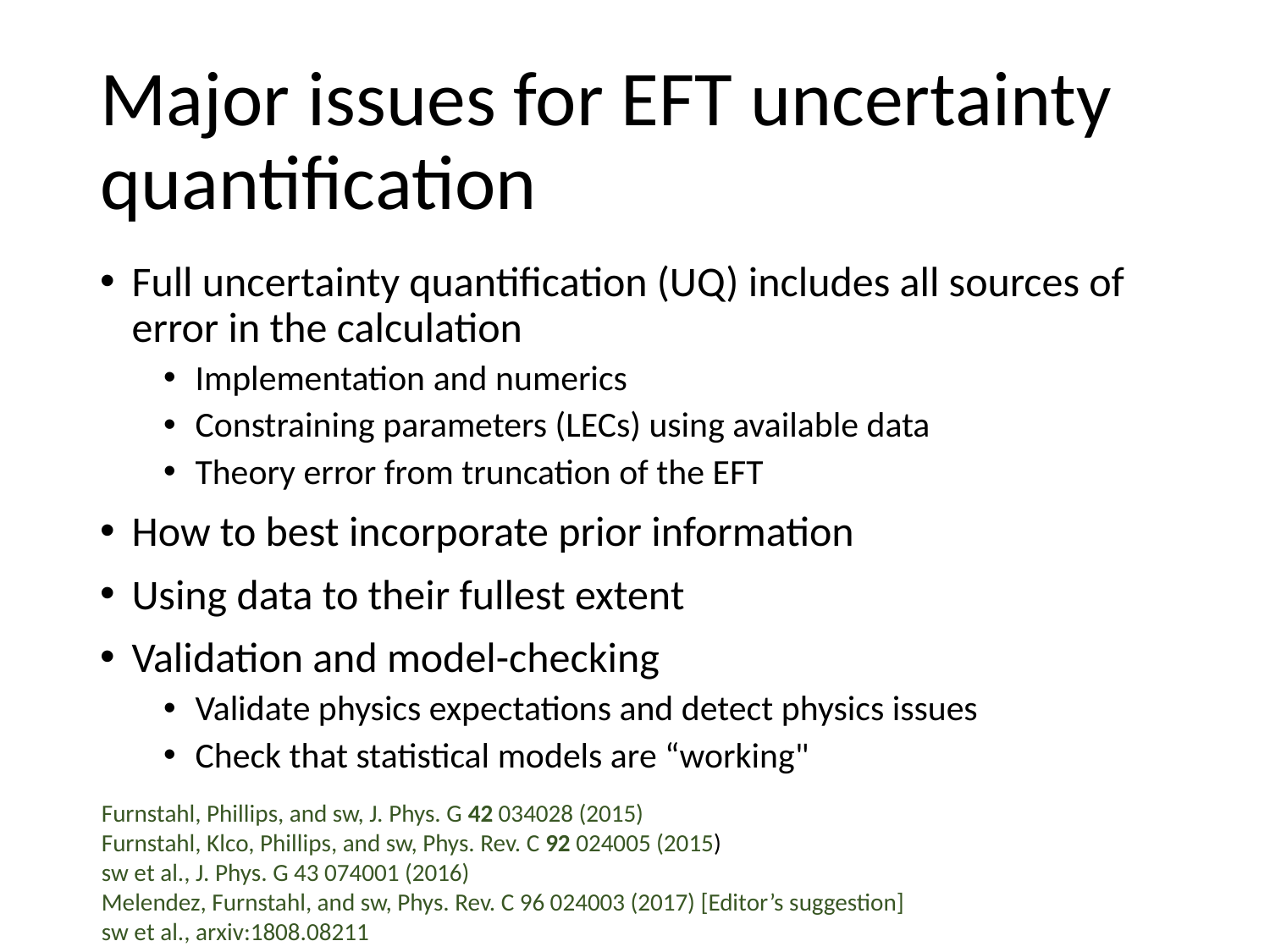

# Major issues for EFT uncertainty quantification
Full uncertainty quantification (UQ) includes all sources of error in the calculation
Implementation and numerics
Constraining parameters (LECs) using available data
Theory error from truncation of the EFT
How to best incorporate prior information
Using data to their fullest extent
Validation and model-checking
Validate physics expectations and detect physics issues
Check that statistical models are “working"
Furnstahl, Phillips, and sw, J. Phys. G 42 034028 (2015)
Furnstahl, Klco, Phillips, and sw, Phys. Rev. C 92 024005 (2015)
sw et al., J. Phys. G 43 074001 (2016)
Melendez, Furnstahl, and sw, Phys. Rev. C 96 024003 (2017) [Editor’s suggestion]
sw et al., arxiv:1808.08211